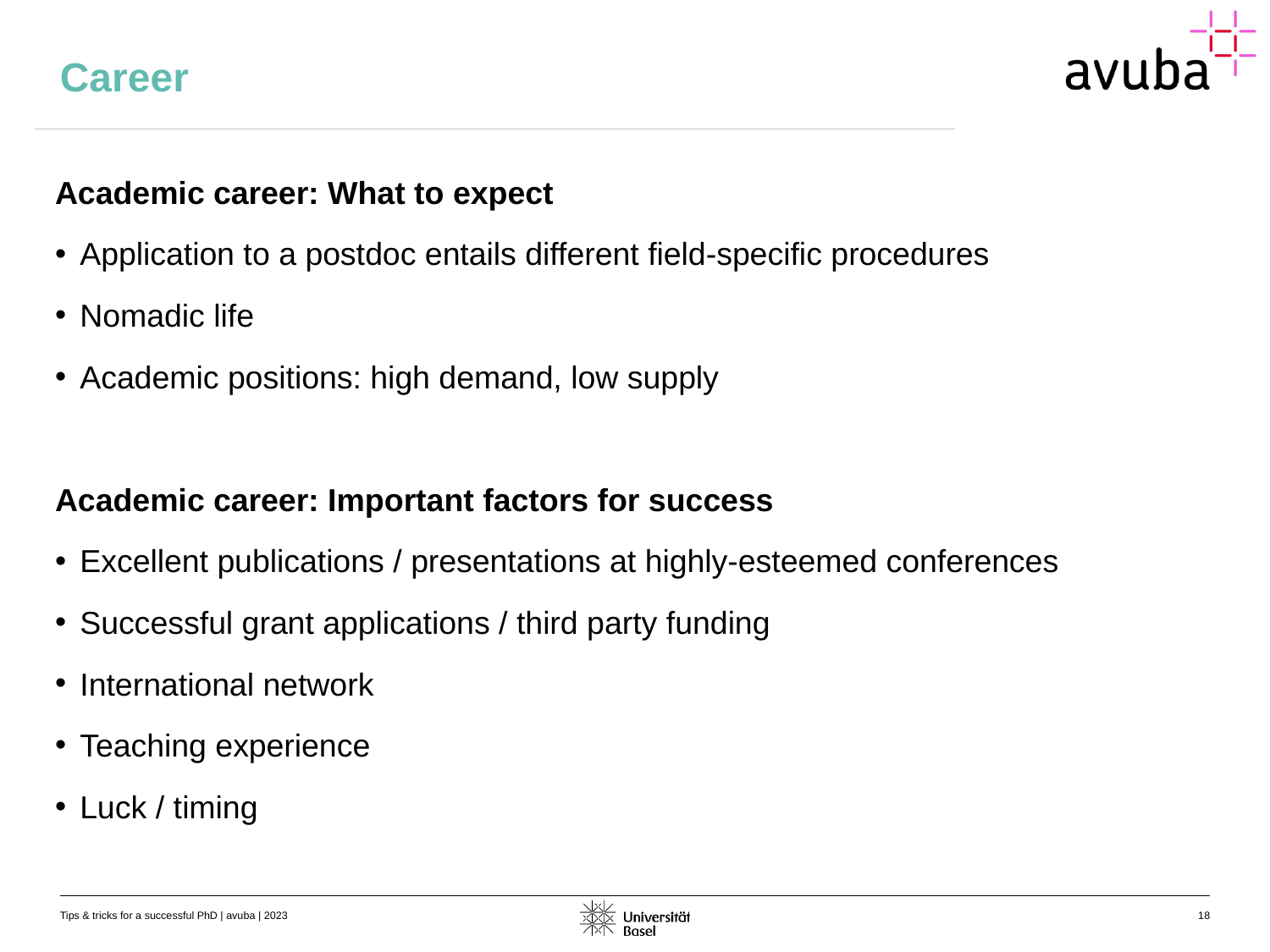

# Career
Academic career: What to expect
Application to a postdoc entails different field-specific procedures
Nomadic life
Academic positions: high demand, low supply

Academic career: Important factors for success
Excellent publications / presentations at highly-esteemed conferences
Successful grant applications / third party funding
International network
Teaching experience
Luck / timing
Tips & tricks for a successful PhD | avuba | 2023
18